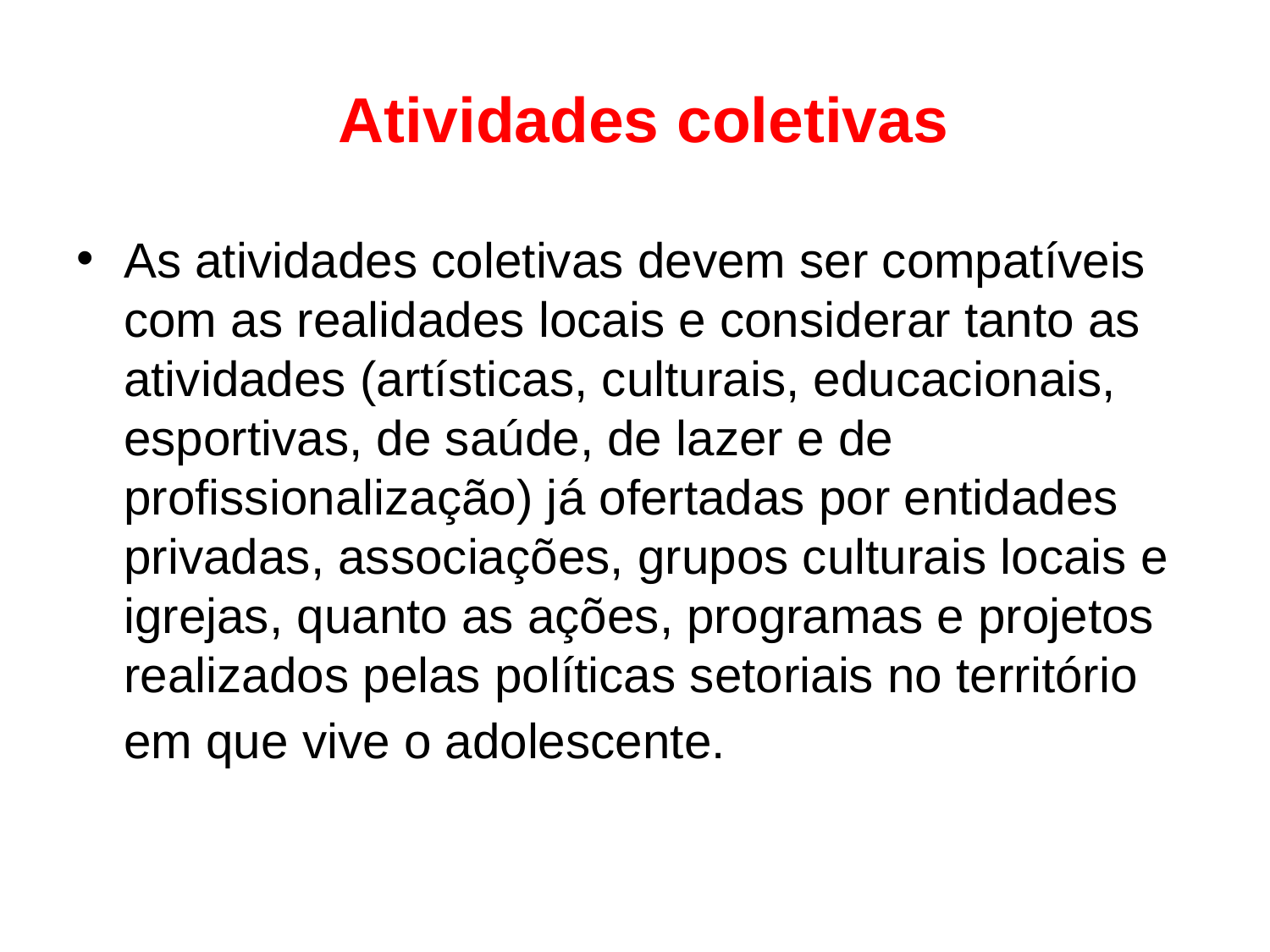

# Atividades coletivas
As atividades coletivas devem ser compatíveis com as realidades locais e considerar tanto as atividades (artísticas, culturais, educacionais, esportivas, de saúde, de lazer e de profissionalização) já ofertadas por entidades privadas, associações, grupos culturais locais e igrejas, quanto as ações, programas e projetos realizados pelas políticas setoriais no território em que vive o adolescente.